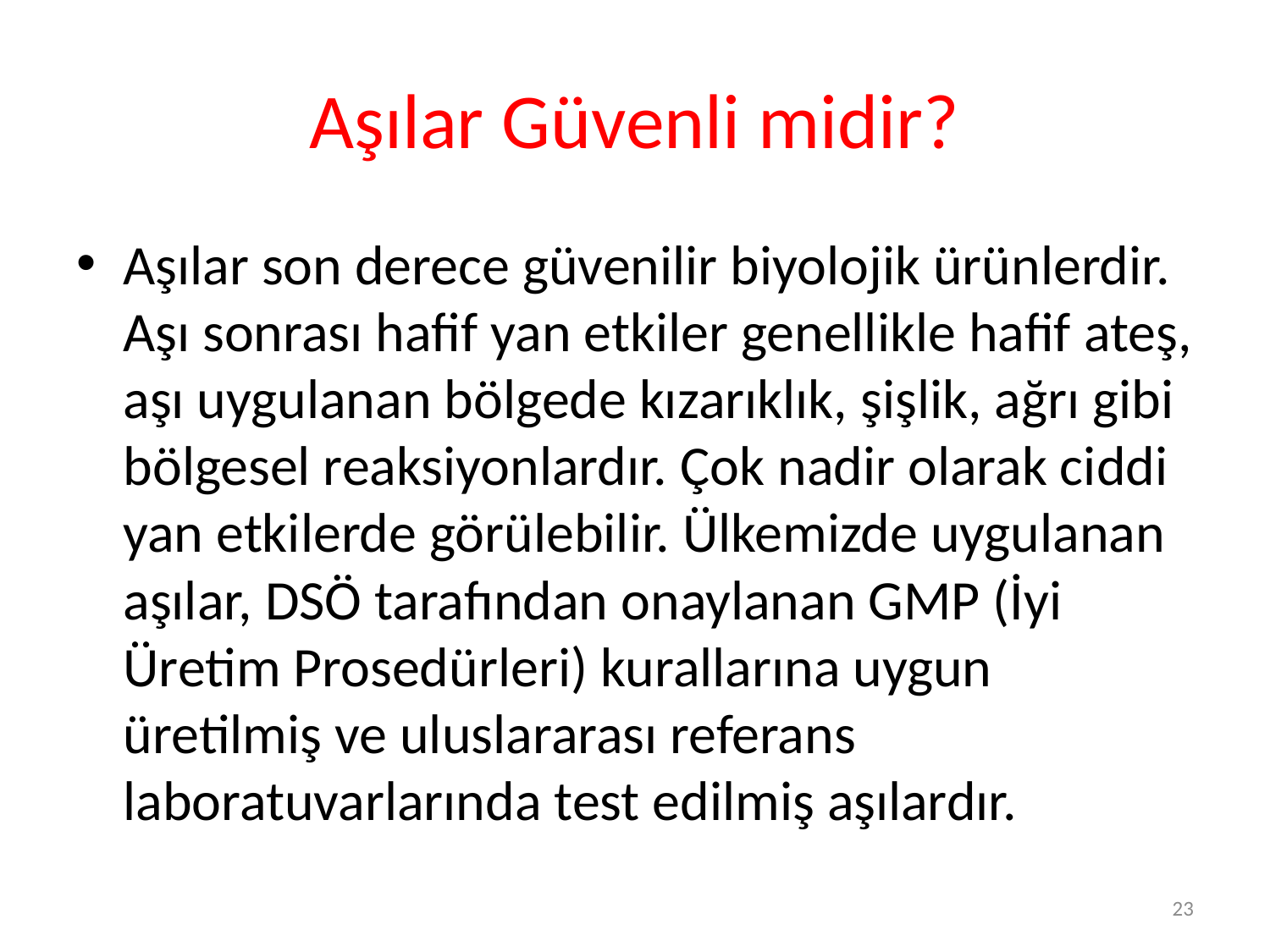

# Aşılar Güvenli midir?
Aşılar son derece güvenilir biyolojik ürünlerdir. Aşı sonrası hafif yan etkiler genellikle hafif ateş, aşı uygulanan bölgede kızarıklık, şişlik, ağrı gibi bölgesel reaksiyonlardır. Çok nadir olarak ciddi yan etkilerde görülebilir. Ülkemizde uygulanan aşılar, DSÖ tarafından onaylanan GMP (İyi Üretim Prosedürleri) kurallarına uygun üretilmiş ve uluslararası referans laboratuvarlarında test edilmiş aşılardır.
23